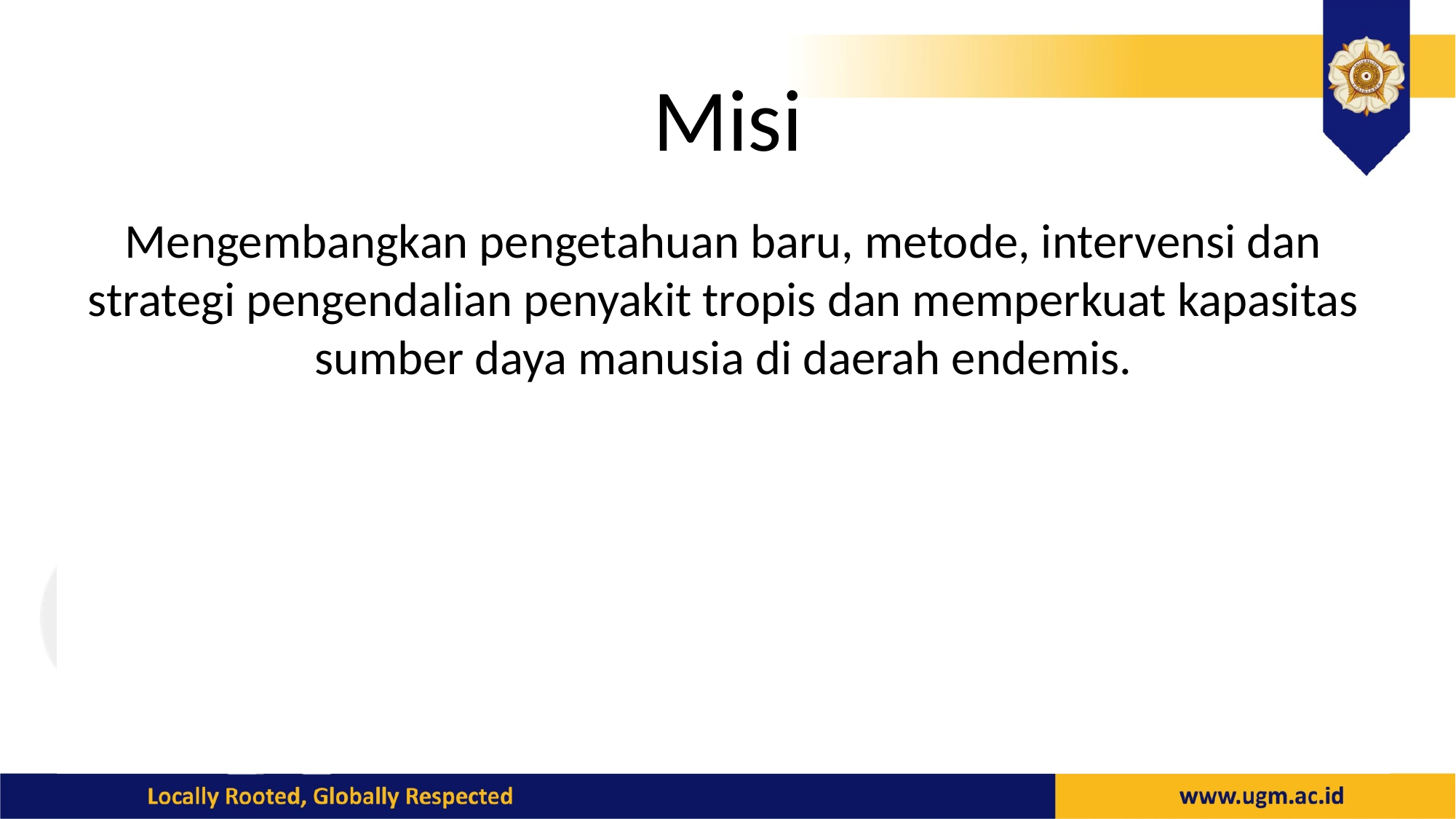

# Misi
Mengembangkan pengetahuan baru, metode, intervensi dan strategi pengendalian penyakit tropis dan memperkuat kapasitas sumber daya manusia di daerah endemis.